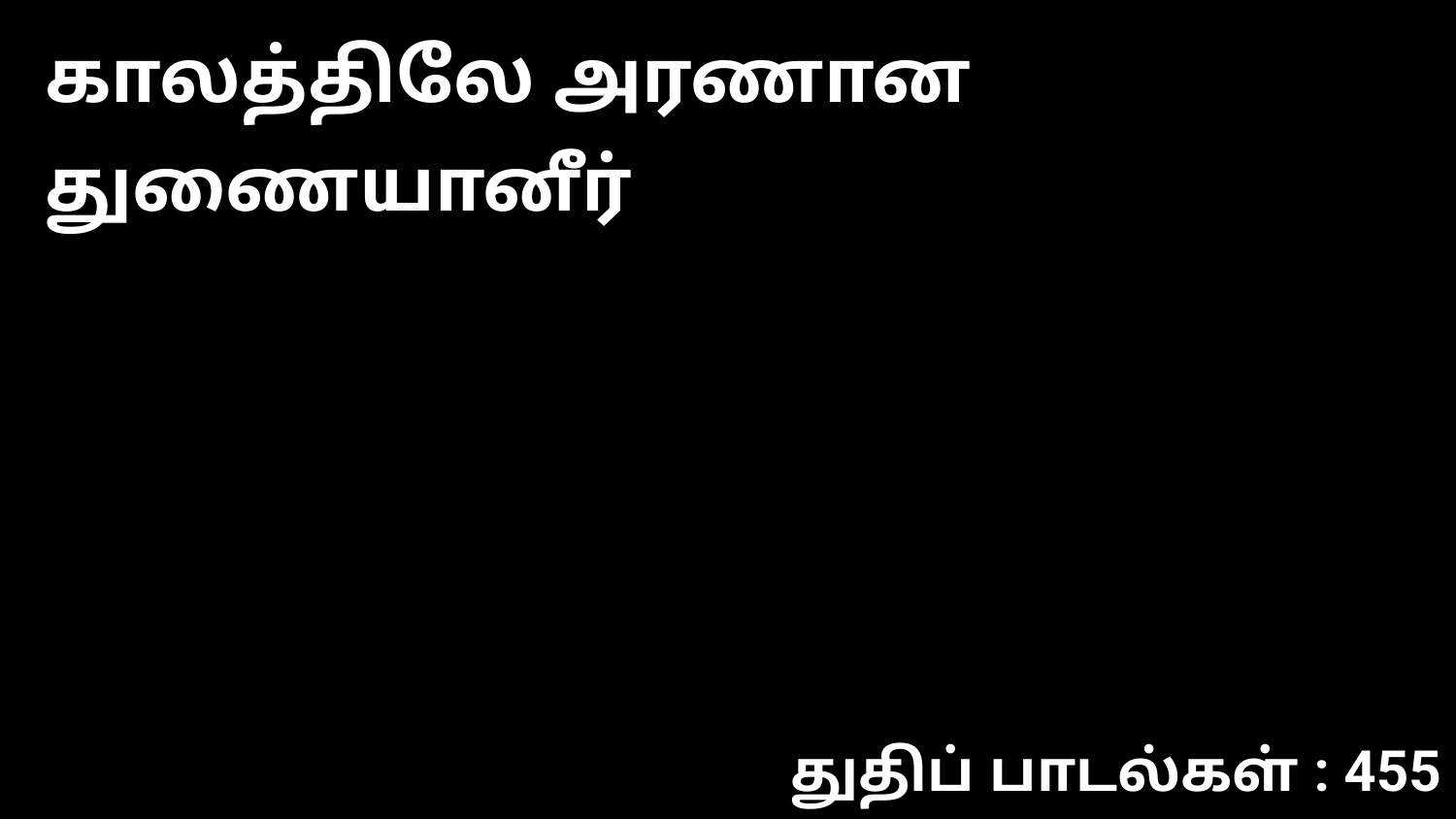

காலத்திலே அரணான துணையானீர்
துதிப் பாடல்கள் : 455